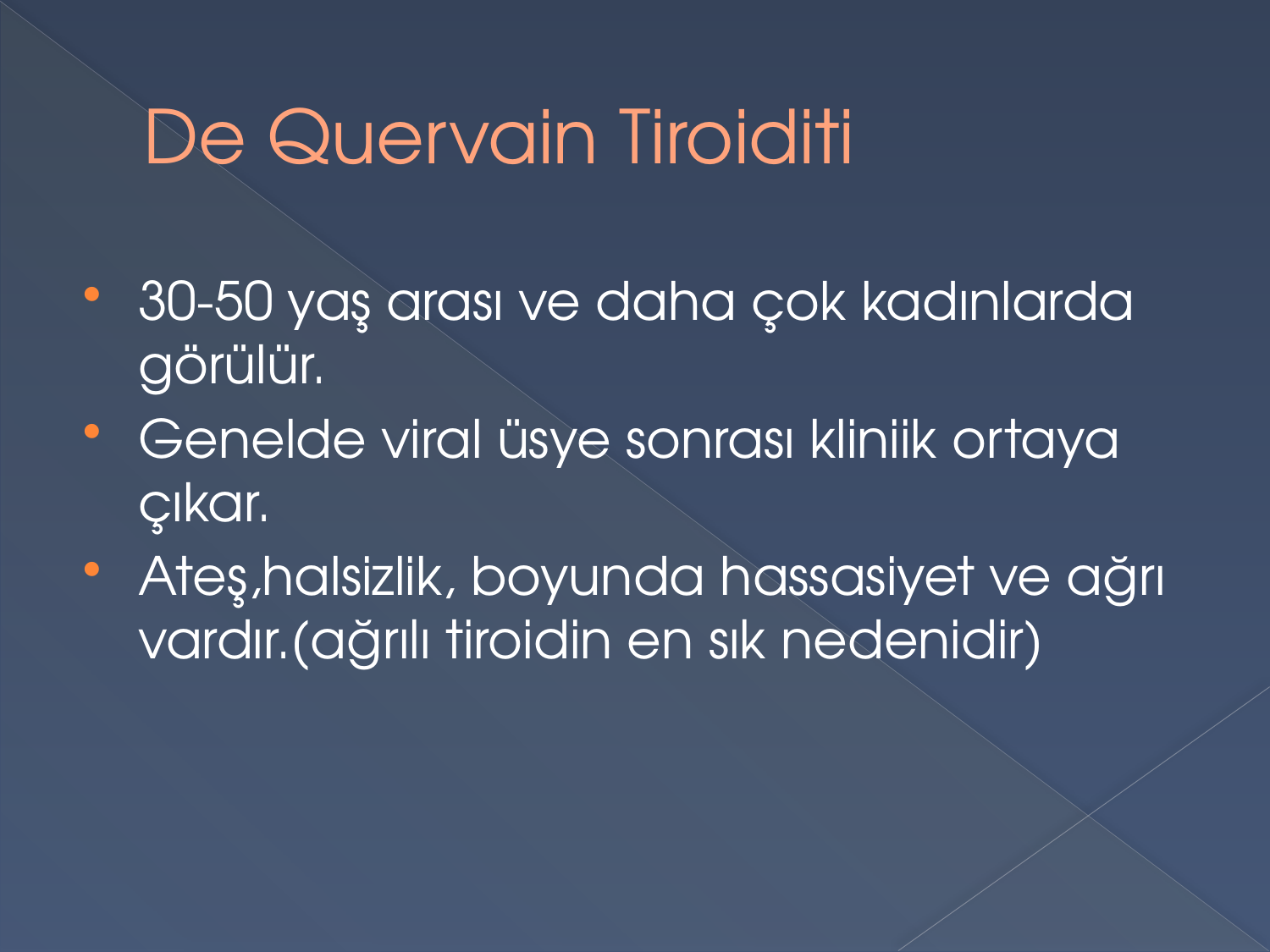

# De Quervain Tiroiditi
30-50 yaş arası ve daha çok kadınlarda görülür.
Genelde viral üsye sonrası kliniik ortaya çıkar.
Ateş,halsizlik, boyunda hassasiyet ve ağrı vardır.(ağrılı tiroidin en sık nedenidir)